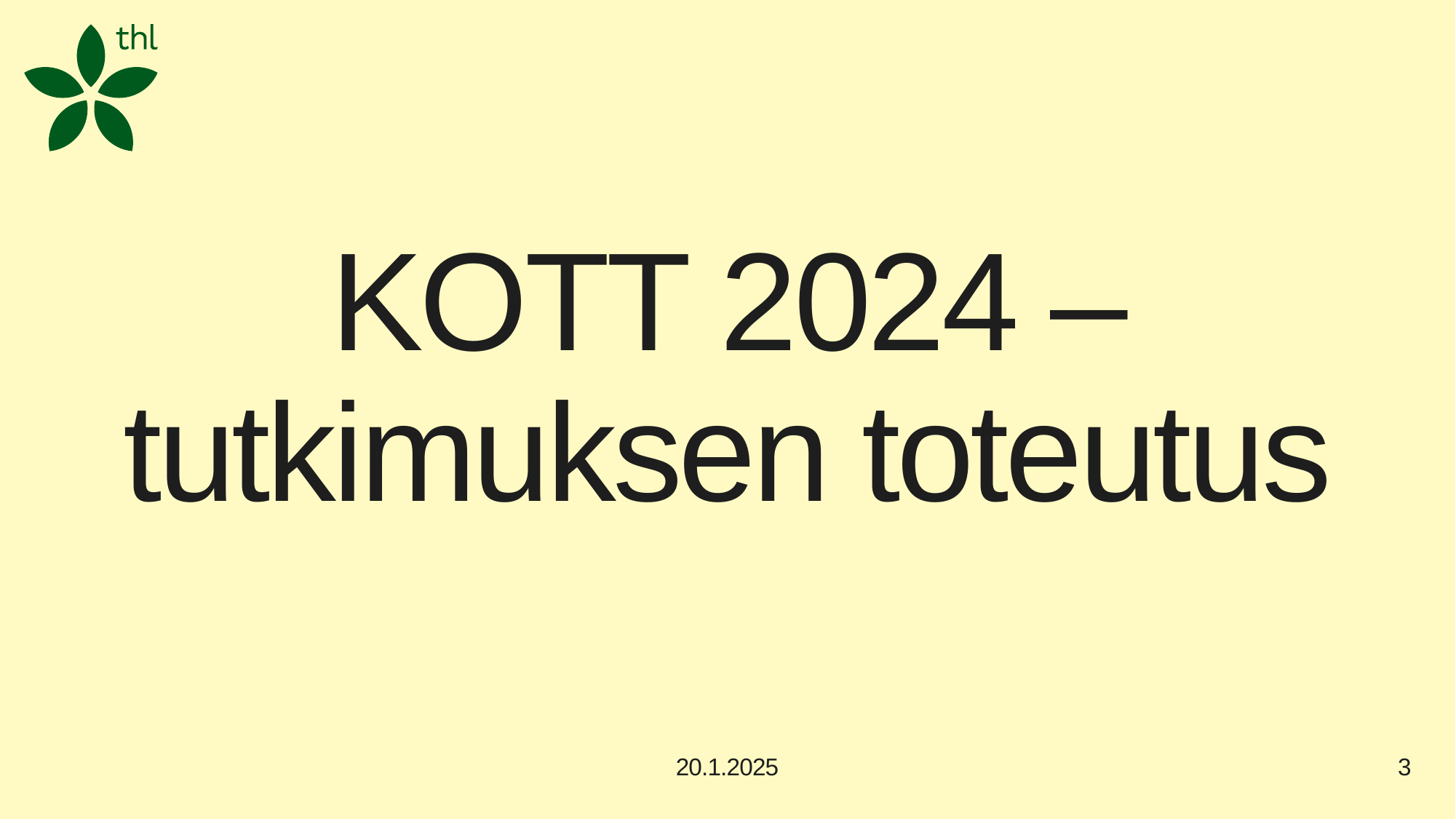

# KOTT 2024 –tutkimuksen toteutus

20.1.2025
3